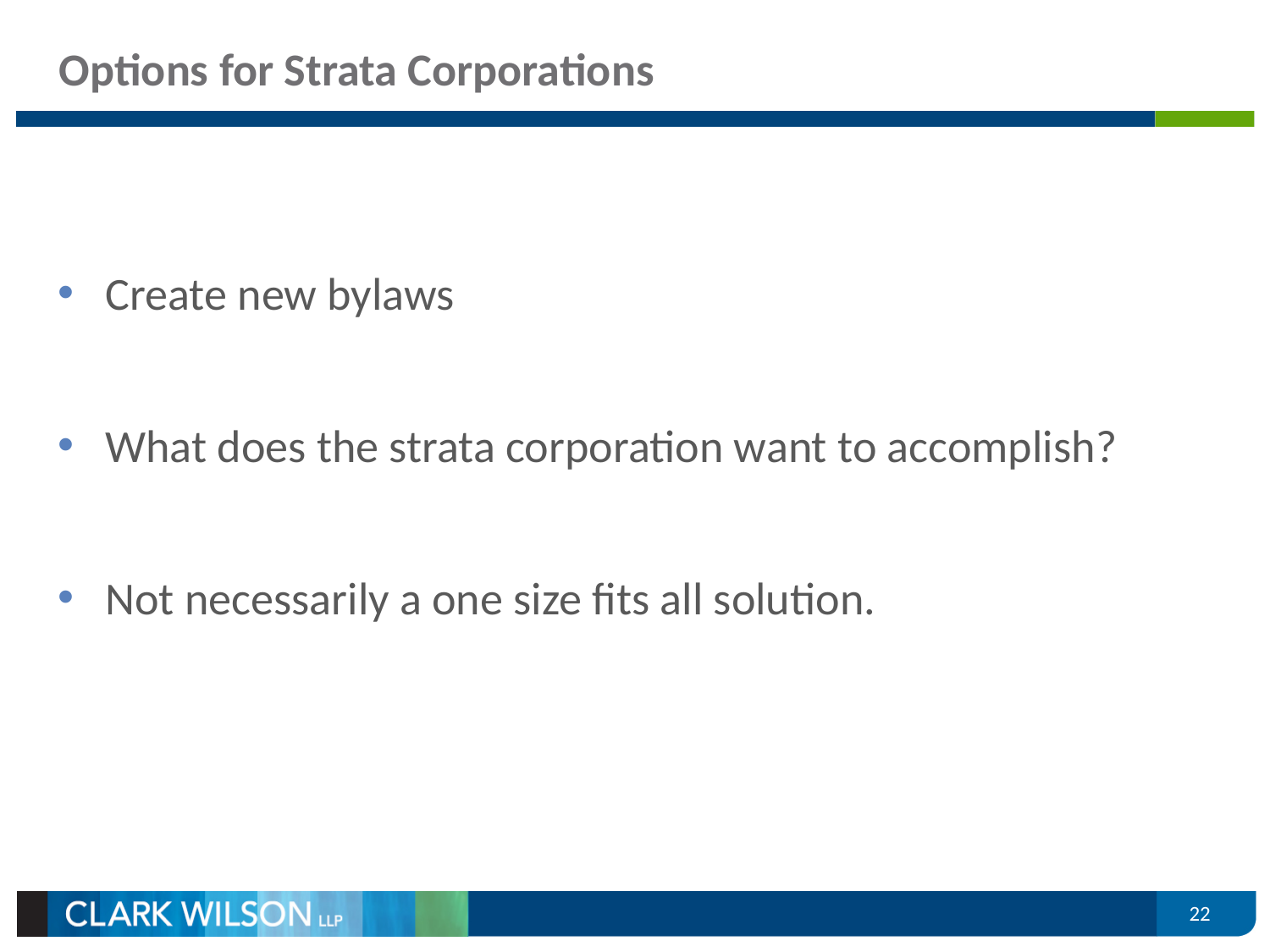

# Options for Strata Corporations

Create new bylaws

What does the strata corporation want to accomplish?

Not necessarily a one size fits all solution.

22